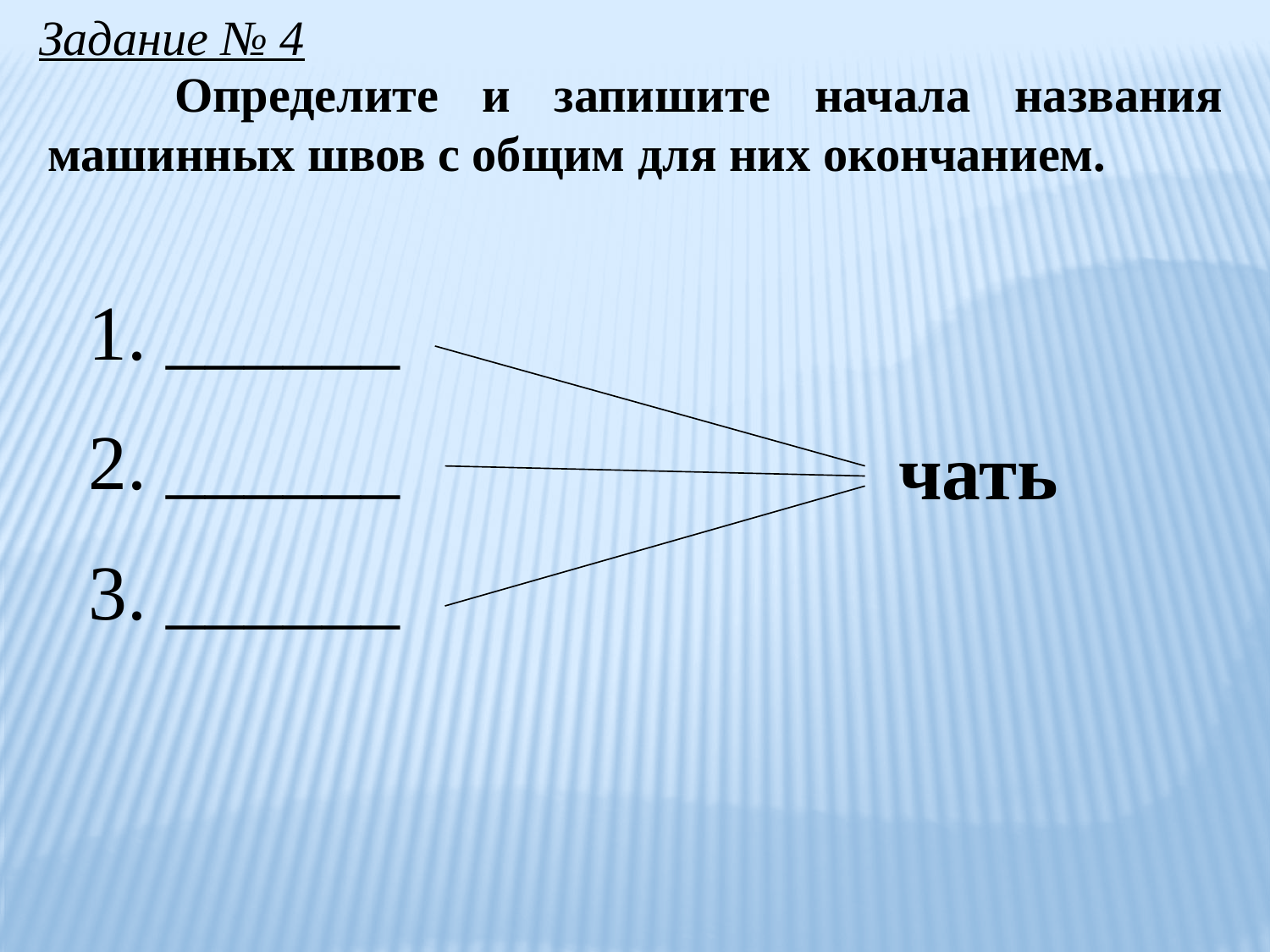

Задание № 4
	Определите и запишите начала названия машинных швов с общим для них окончанием.
1. ______
2. ______
чать
3. ______